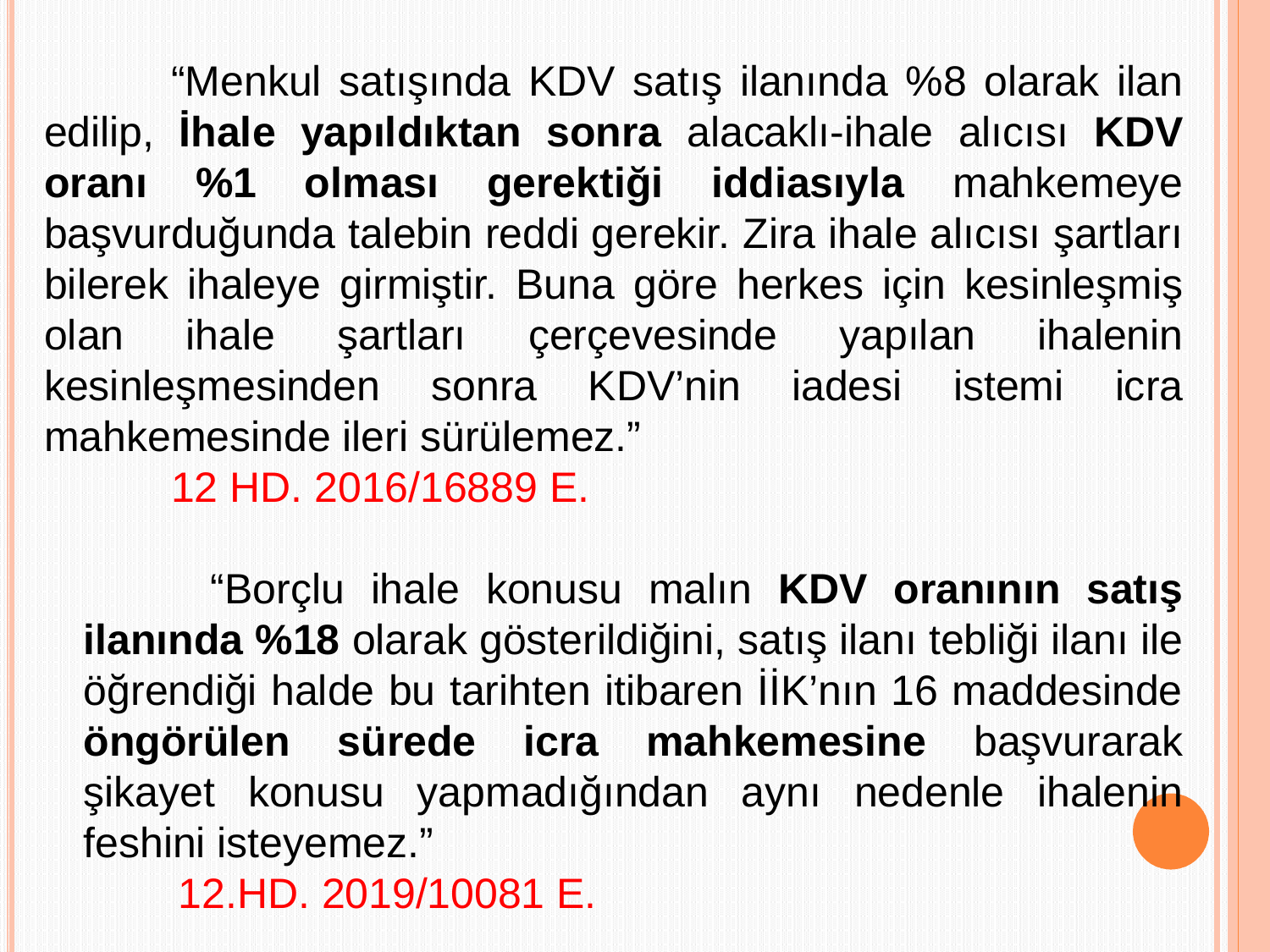

“Menkul satışında KDV satış ilanında %8 olarak ilan edilip, İhale yapıldıktan sonra alacaklı-ihale alıcısı KDV oranı %1 olması gerektiği iddiasıyla mahkemeye başvurduğunda talebin reddi gerekir. Zira ihale alıcısı şartları bilerek ihaleye girmiştir. Buna göre herkes için kesinleşmiş olan ihale şartları çerçevesinde yapılan ihalenin kesinleşmesinden sonra KDV’nin iadesi istemi icra mahkemesinde ileri sürülemez.”
	12 HD. 2016/16889 E.

		“Borçlu ihale konusu malın KDV oranının satış ilanında %18 olarak gösterildiğini, satış ilanı tebliği ilanı ile öğrendiği halde bu tarihten itibaren İİK’nın 16 maddesinde öngörülen sürede icra mahkemesine başvurarak şikayet konusu yapmadığından aynı nedenle ihalenin feshini isteyemez.”
	        12.HD. 2019/10081 E.